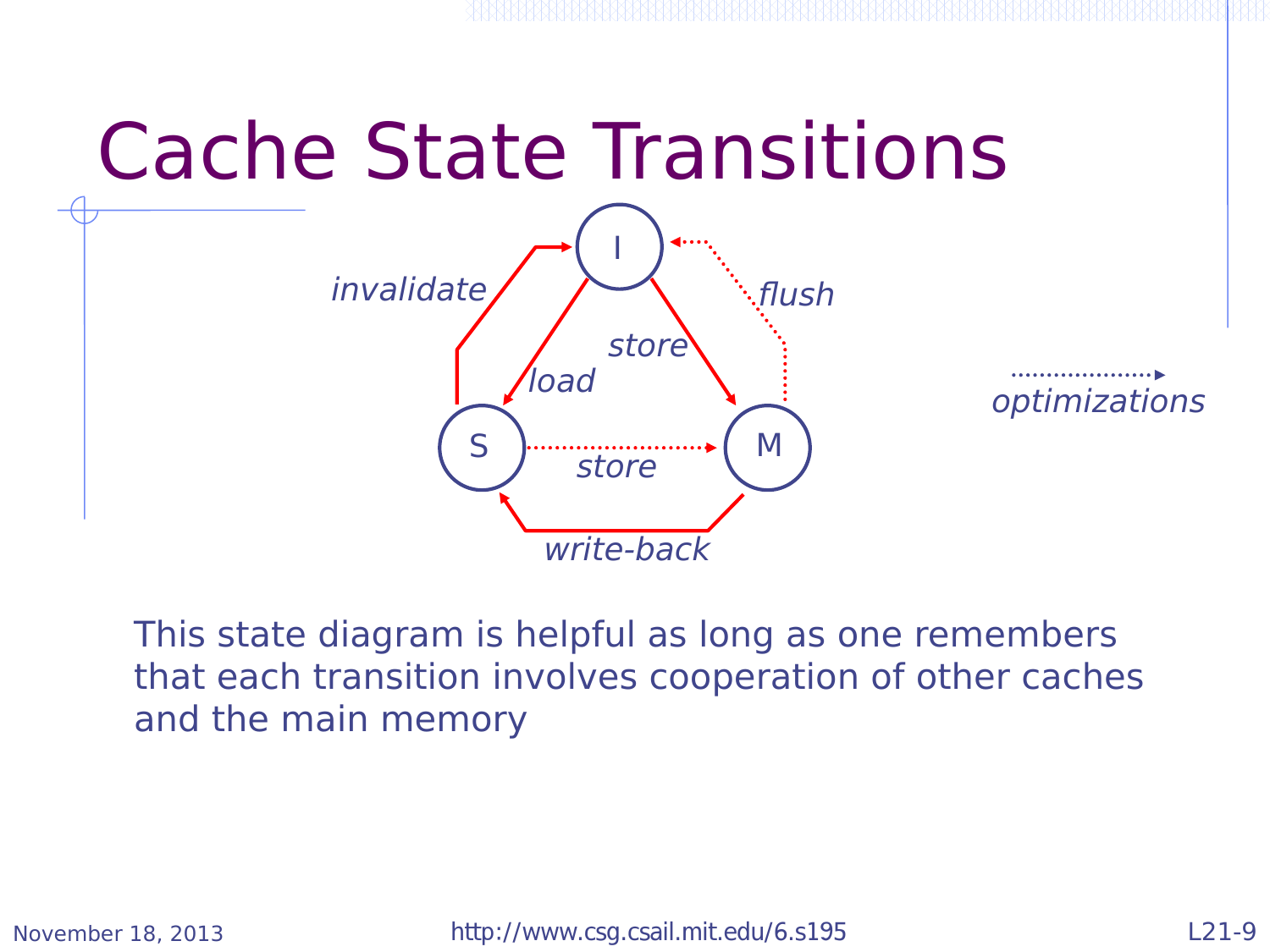

# Cache State Transitions

I

invalidate
flush

store
load
optimizations

M
S
store

write-back
This state diagram is helpful as long as one remembers that each transition involves cooperation of other caches and the main memory
November 18, 2013
http://www.csg.csail.mit.edu/6.s195
L21-9